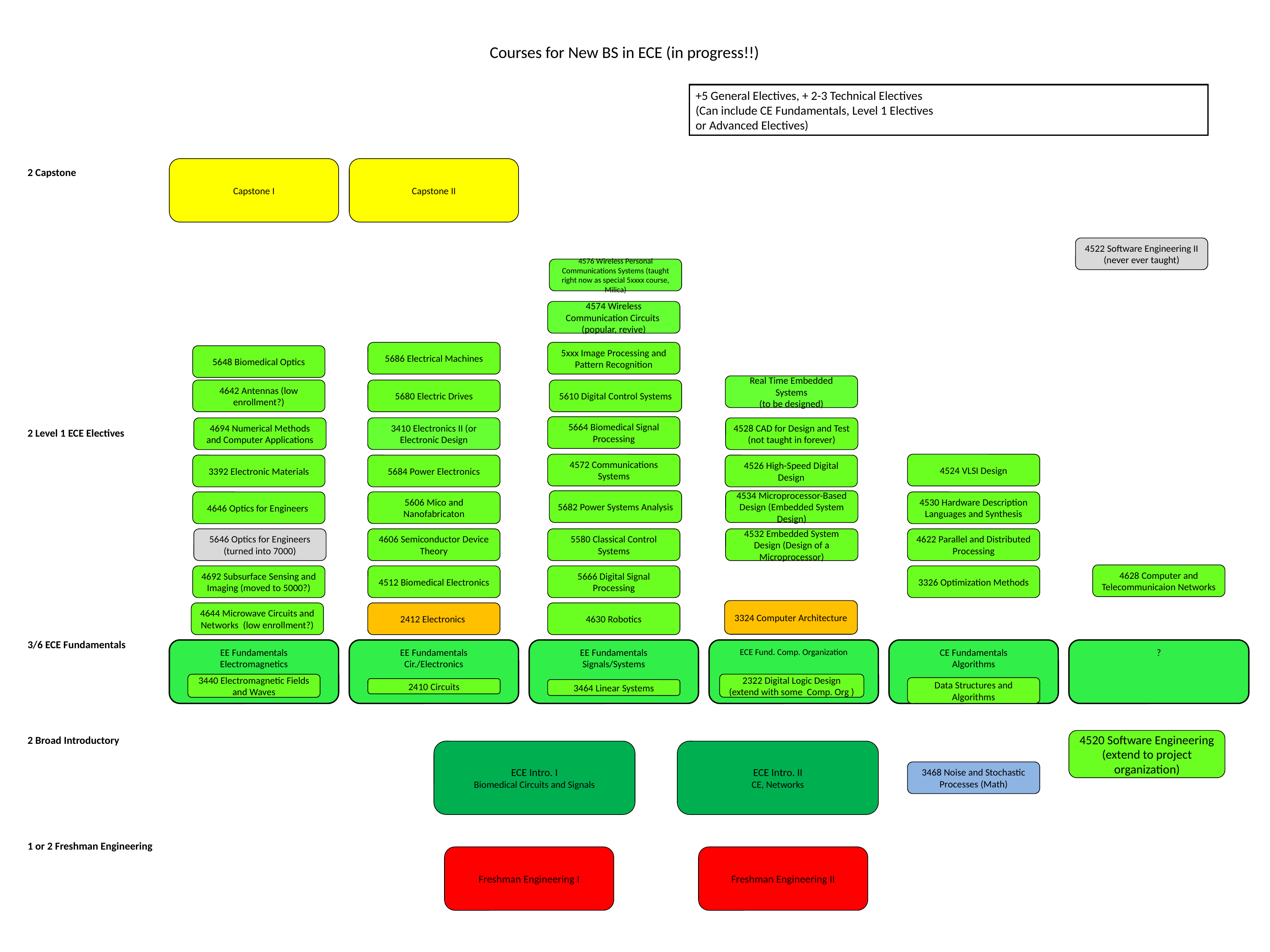

# Courses for New BS in ECE (in progress!!)
+5 General Electives, + 2-3 Technical Electives
(Can include CE Fundamentals, Level 1 Electives
or Advanced Electives)
Capstone I
Capstone II
2 Capstone
4522 Software Engineering II (never ever taught)
4576 Wireless Personal Communications Systems (taught right now as special 5xxxx course, Milica)
4574 Wireless Communication Circuits  (popular, revive)
5686 Electrical Machines
5xxx Image Processing and Pattern Recognition
5648 Biomedical Optics
Real Time Embedded Systems
(to be designed)
4642 Antennas (low enrollment?)
5680 Electric Drives
5610 Digital Control Systems
5664 Biomedical Signal Processing
3410 Electronics II (or Electronic Design
4694 Numerical Methods and Computer Applications
4528 CAD for Design and Test (not taught in forever)
2 Level 1 ECE Electives
4572 Communications Systems
4524 VLSI Design
3392 Electronic Materials
5684 Power Electronics
4526 High-Speed Digital Design
5682 Power Systems Analysis
4534 Microprocessor-Based Design (Embedded System Design)
5606 Mico and Nanofabricaton
4646 Optics for Engineers
4530 Hardware Description Languages and Synthesis
5646 Optics for Engineers
(turned into 7000)
4606 Semiconductor Device Theory
5580 Classical Control Systems
4532 Embedded System Design (Design of a Microprocessor)
4622 Parallel and Distributed Processing
4628 Computer and Telecommunicaion Networks
4692 Subsurface Sensing and Imaging (moved to 5000?)
4512 Biomedical Electronics
5666 Digital Signal Processing
3326 Optimization Methods
3324 Computer Architecture
4644 Microwave Circuits and Networks  (low enrollment?)
2412 Electronics
4630 Robotics
3/6 ECE Fundamentals
EE Fundamentals
Electromagnetics
EE Fundamentals
Cir./Electronics
EE Fundamentals
Signals/Systems
ECE Fund. Comp. Organization
CE Fundamentals
Algorithms
?
2322 Digital Logic Design (extend with some  Comp. Org )
3440 Electromagnetic Fields and Waves
Data Structures and Algorithms
2410 Circuits
3464 Linear Systems
2 Broad Introductory
4520 Software Engineering
(extend to project organization)
ECE Intro. I
Biomedical Circuits and Signals
ECE Intro. II
CE, Networks
3468 Noise and Stochastic Processes (Math)
1 or 2 Freshman Engineering
Freshman Engineering I
Freshman Engineering II